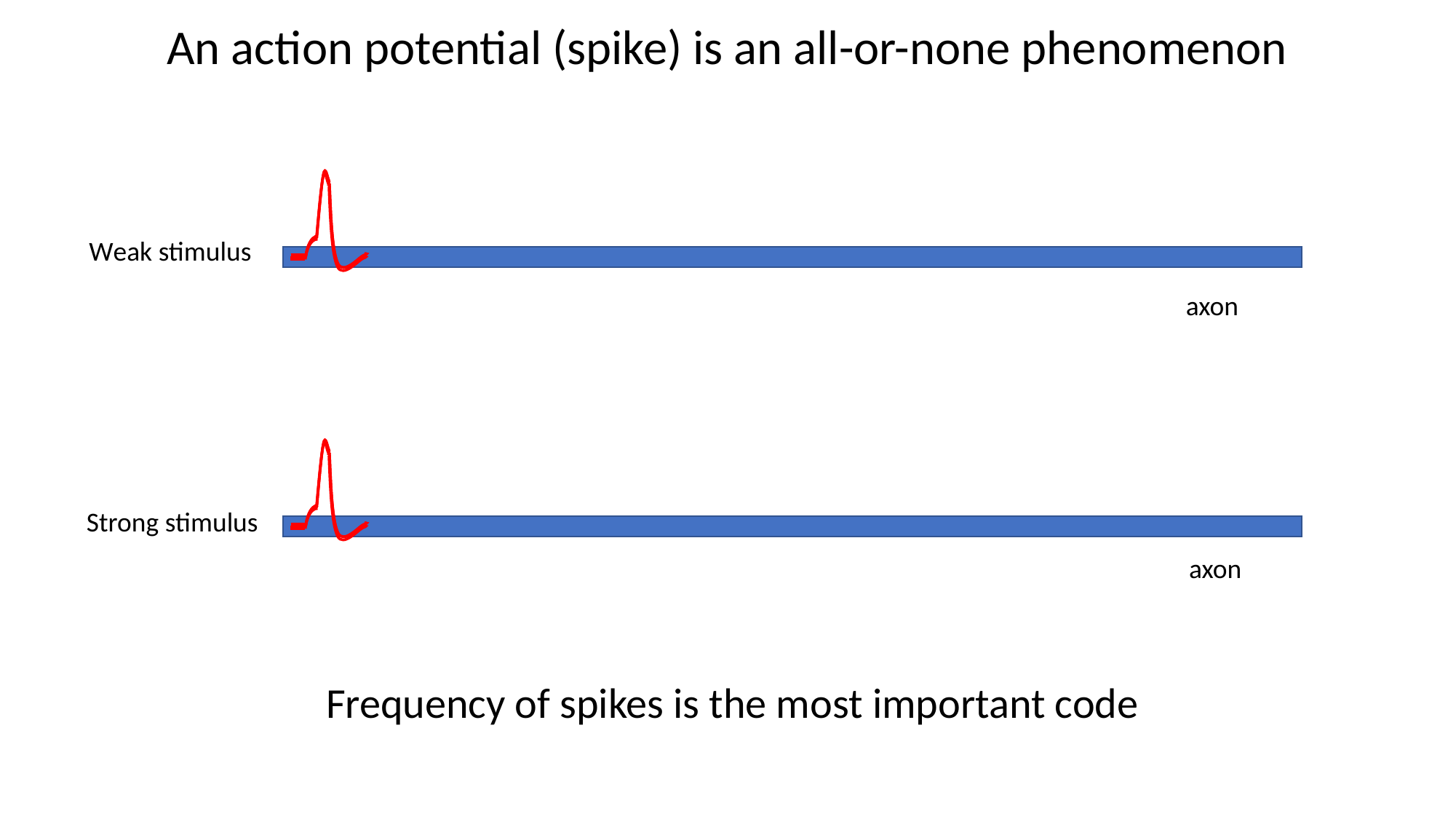

An action potential (spike) is an all-or-none phenomenon

Weak stimulus

axon

Strong stimulus

axon
Frequency of spikes is the most important code